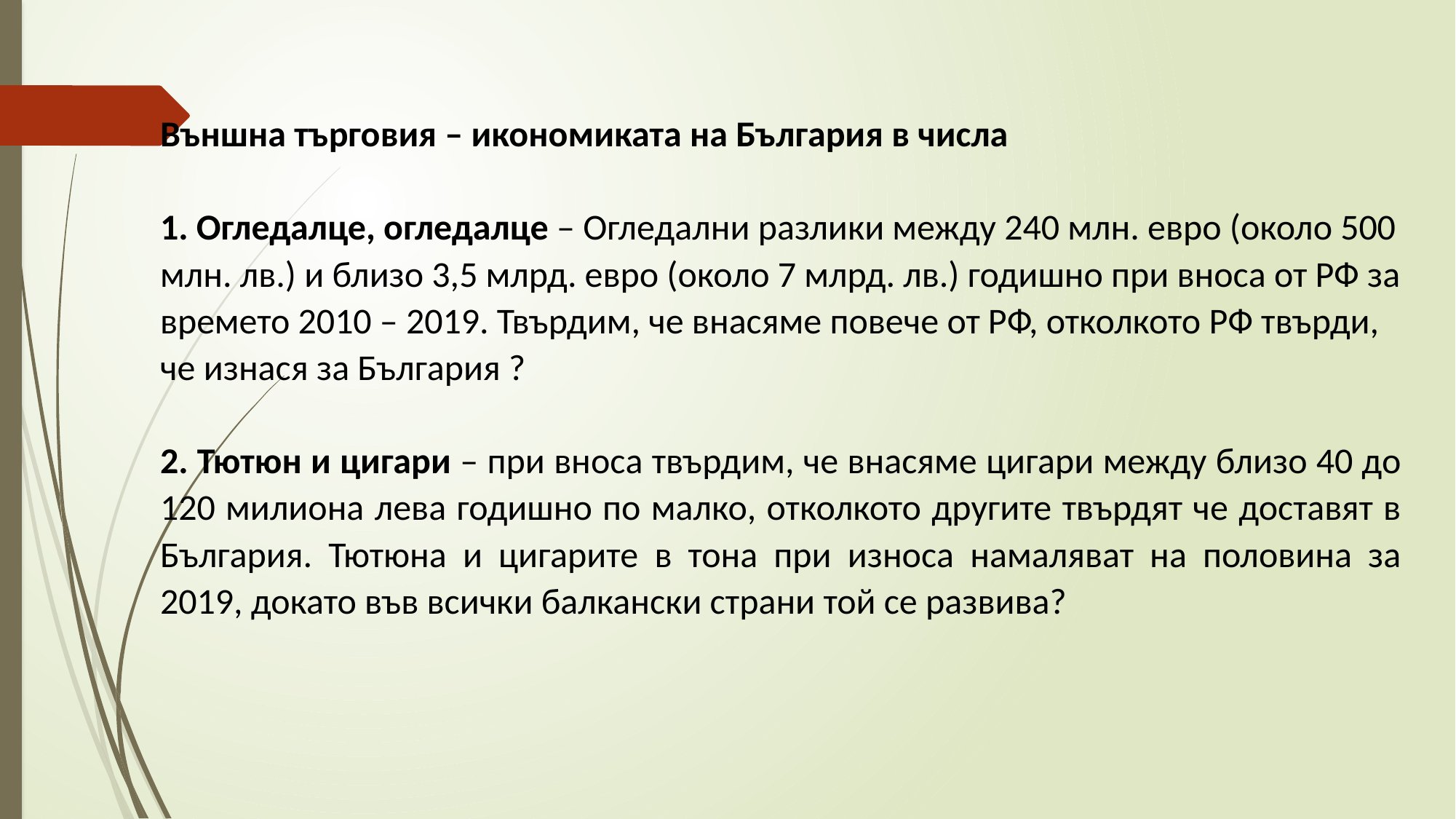

Външна търговия – икономиката на България в числа

1. Огледалце, огледалце – Огледални разлики между 240 млн. евро (около 500 млн. лв.) и близо 3,5 млрд. евро (около 7 млрд. лв.) годишно при вноса от РФ за времето 2010 – 2019. Твърдим, че внасяме повече от РФ, отколкото РФ твърди, че изнася за България ?
2. Тютюн и цигари – при вноса твърдим, че внасяме цигари между близо 40 до 120 милиона лева годишно по малко, отколкото другите твърдят че доставят в България. Тютюна и цигарите в тона при износа намаляват на половина за 2019, докато във всички балкански страни той се развива?